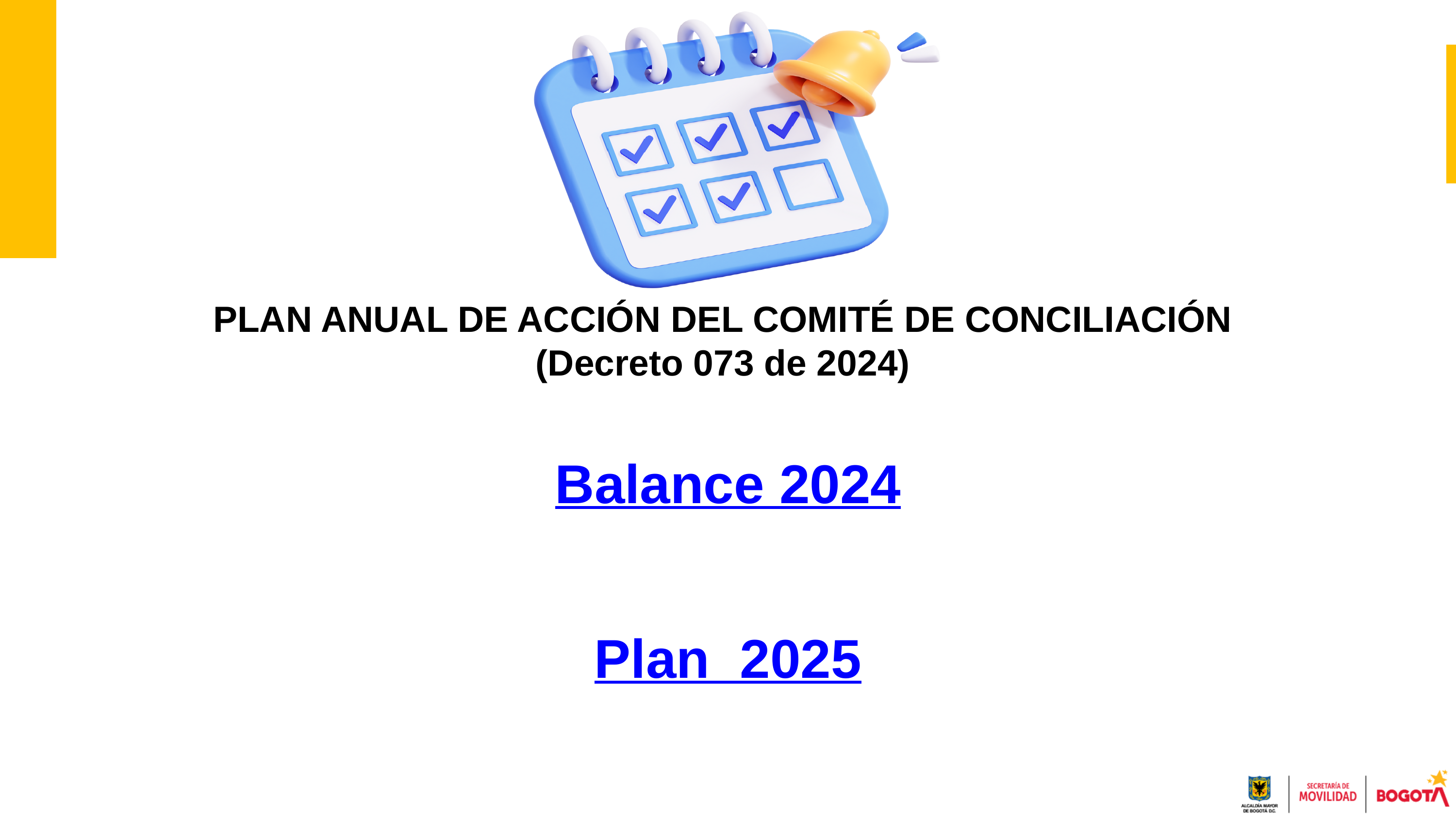

PLAN ANUAL DE ACCIÓN DEL COMITÉ DE CONCILIACIÓN
(Decreto 073 de 2024)

Balance 2024

Plan  2025